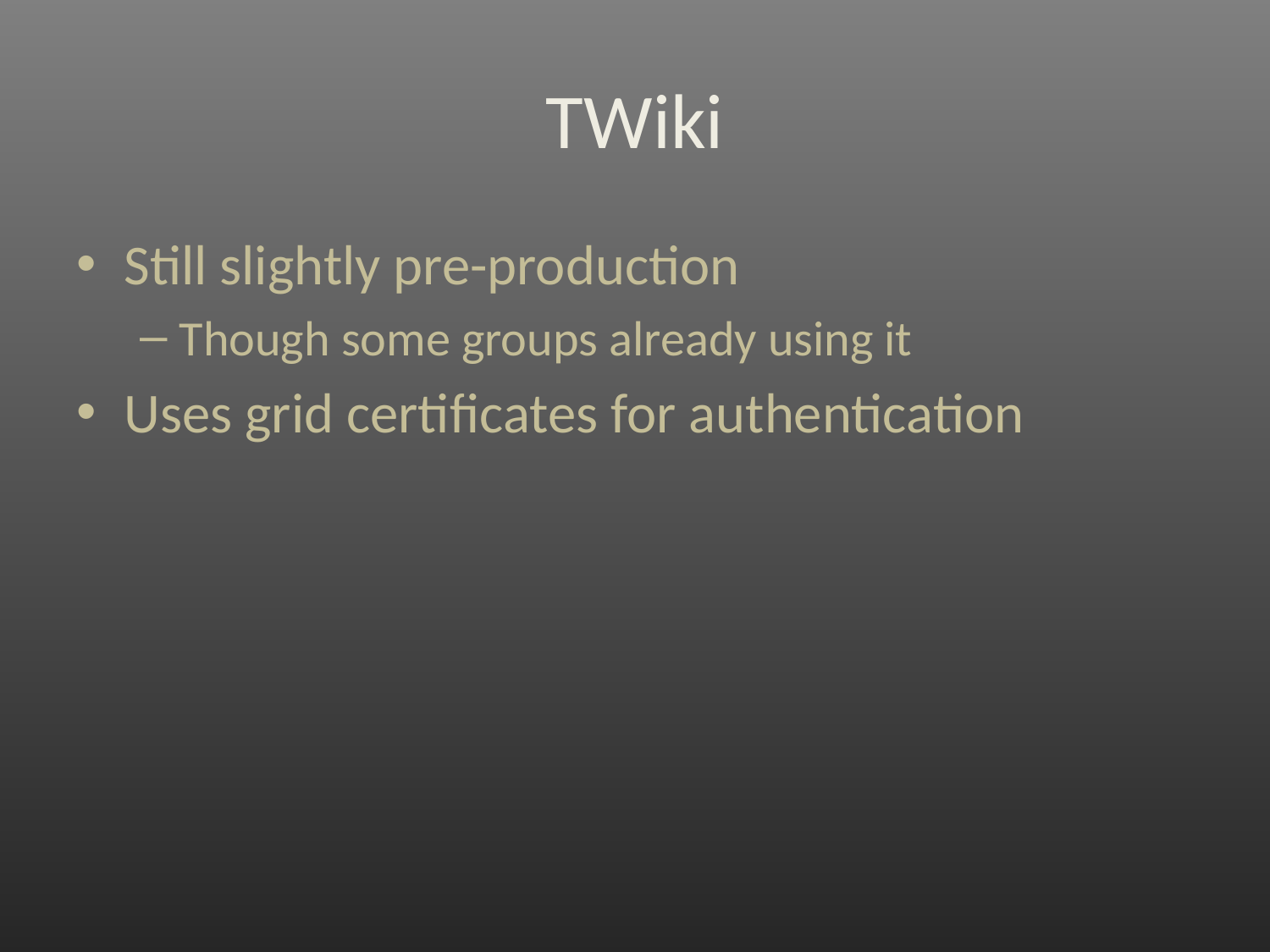

# TWiki
Still slightly pre-production
Though some groups already using it
Uses grid certificates for authentication